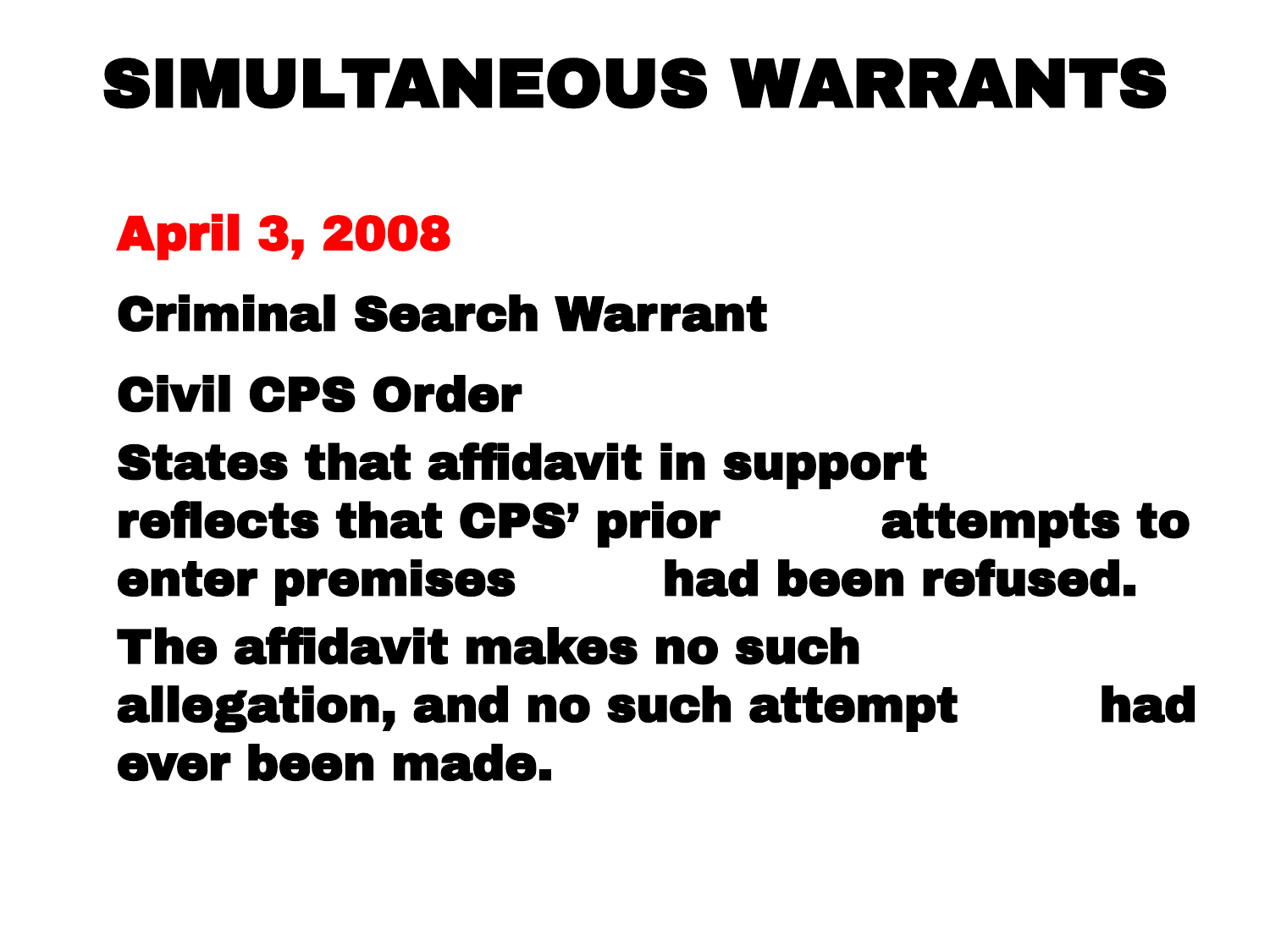

# SIMULTANEOUS WARRANTS
	April 3, 2008

	Criminal Search Warrant

	Civil CPS Order
			States that affidavit in support 		reflects that CPS’ prior 				   		attempts to enter premises 		 		had been refused.
	The affidavit makes no such 		 	  		allegation, and no such attempt 		had ever been made.